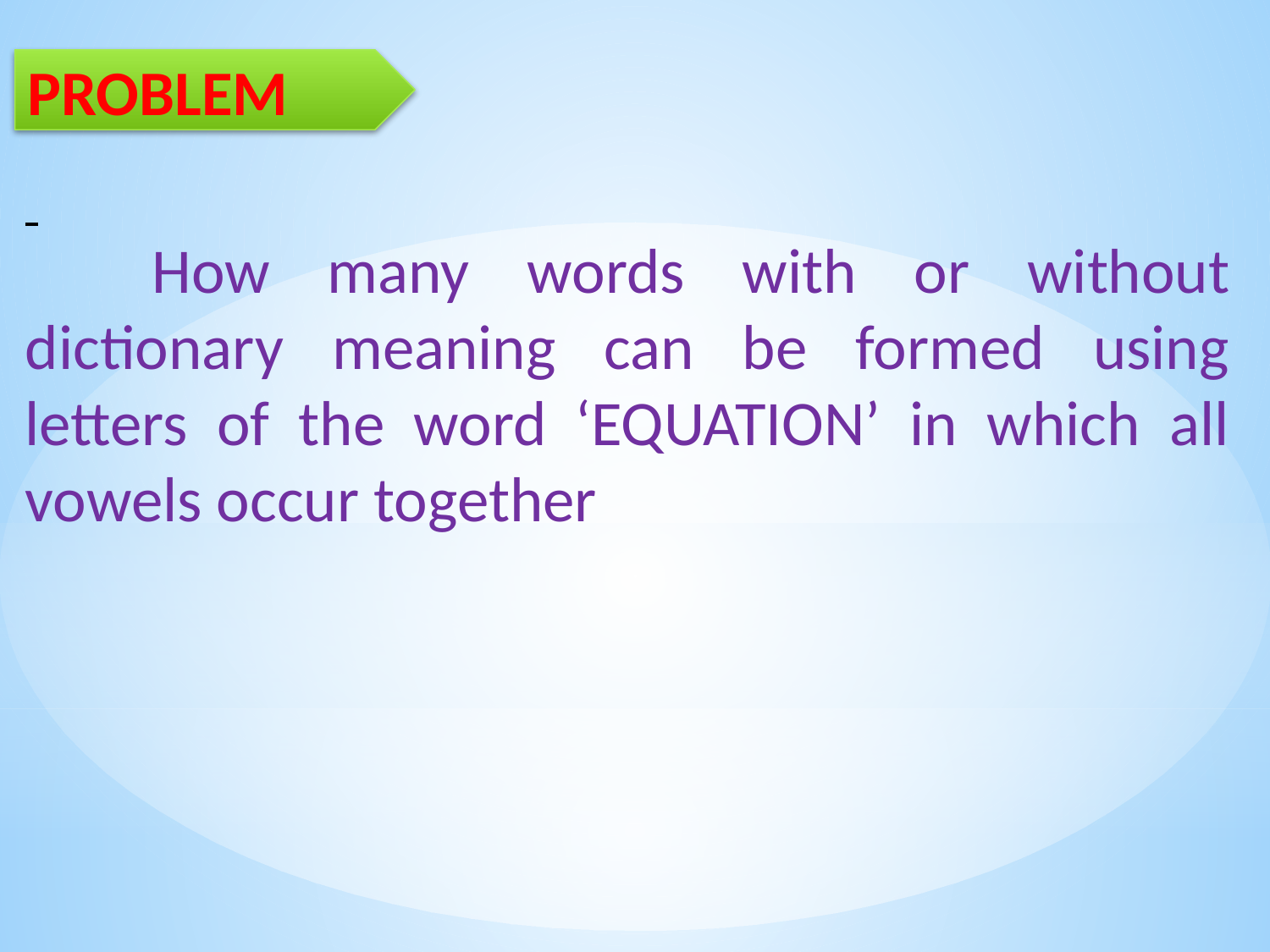

PROBLEM

	How many words with or without dictionary meaning can be formed using letters of the word ‘EQUATION’ in which all vowels occur together